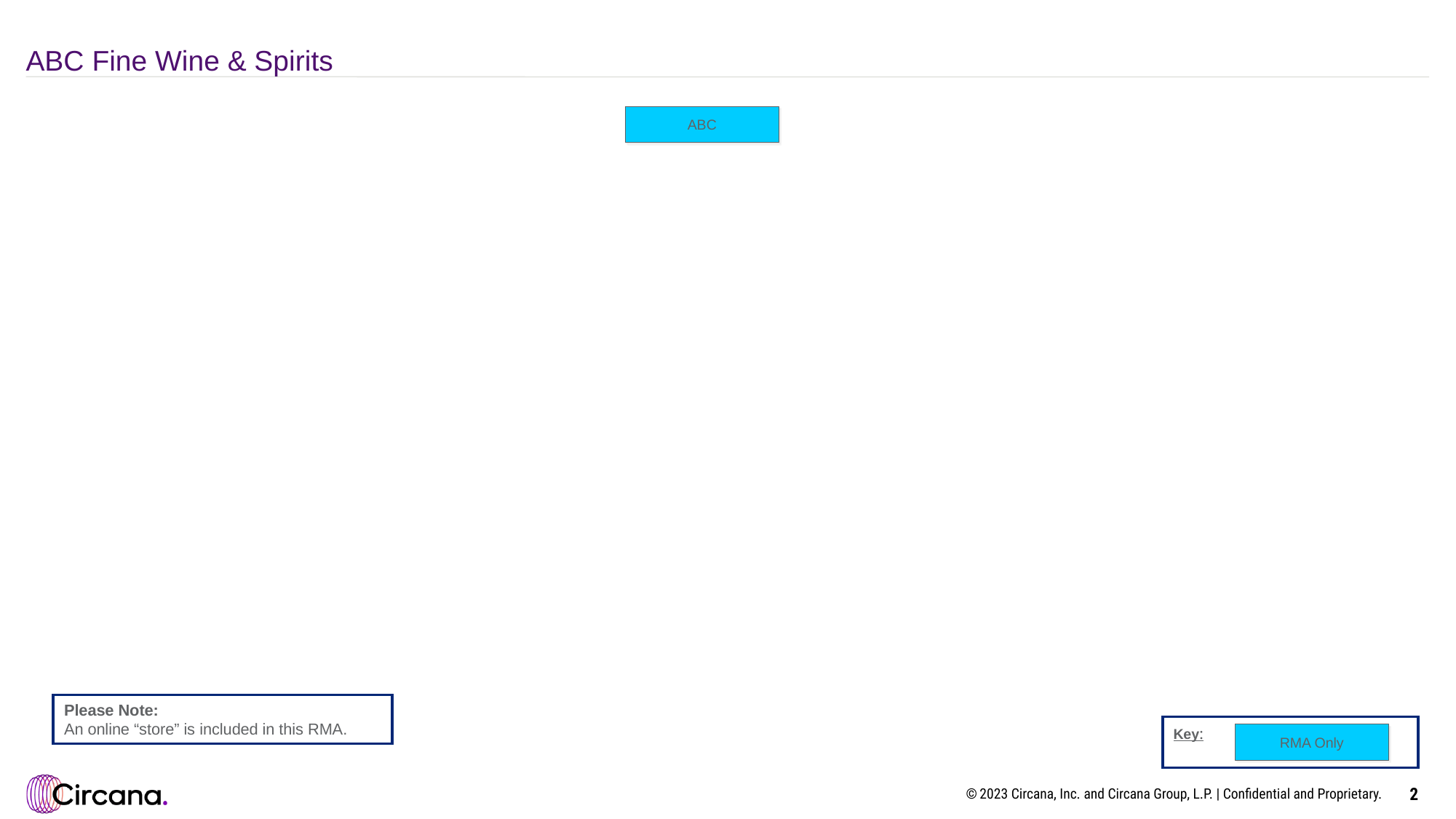

# ABC Fine Wine & Spirits

ABC
Please Note:
An online “store” is included in this RMA.
Key:
RMA Only